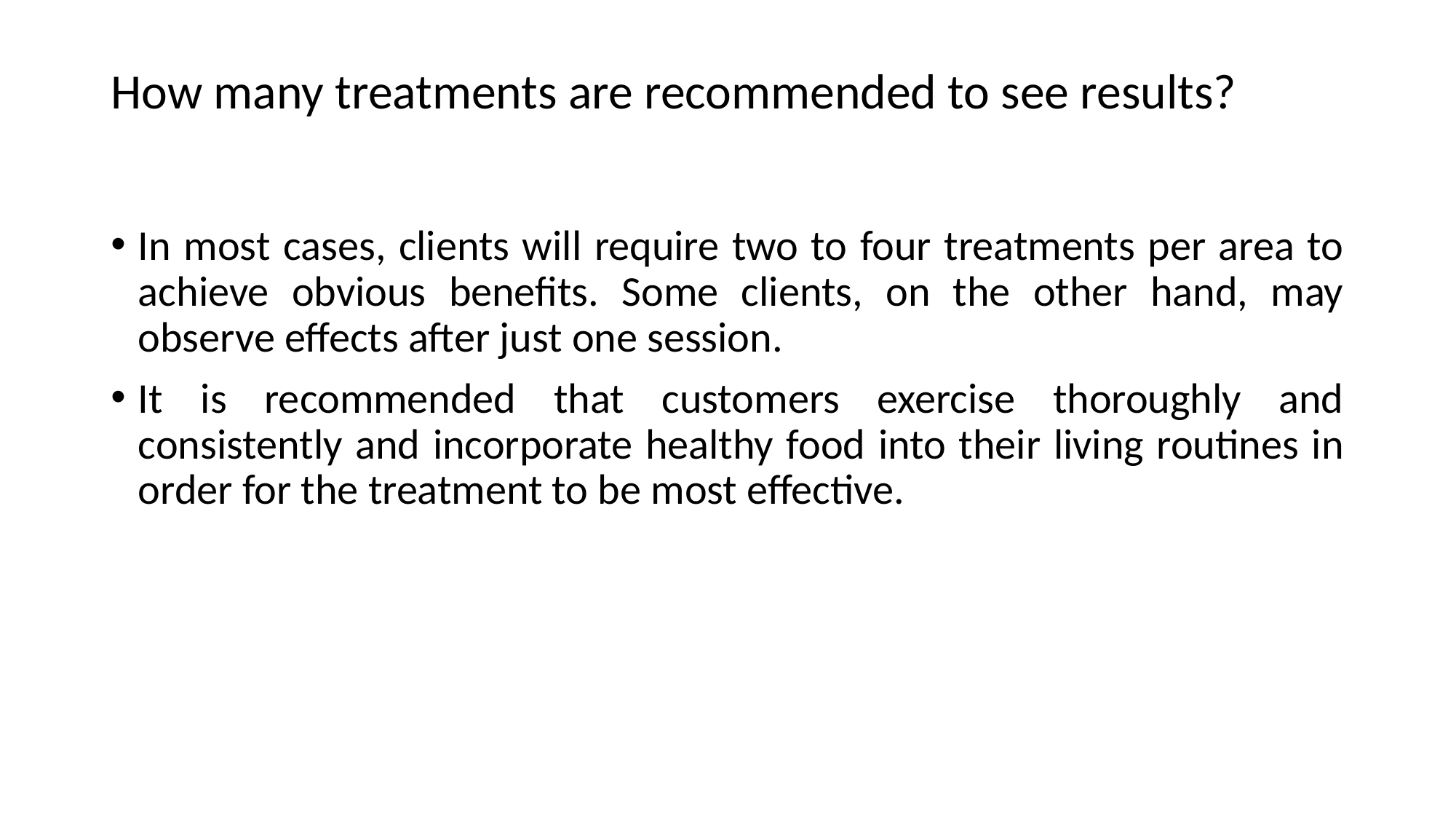

# How many treatments are recommended to see results?
In most cases, clients will require two to four treatments per area to achieve obvious benefits. Some clients, on the other hand, may observe effects after just one session.
It is recommended that customers exercise thoroughly and consistently and incorporate healthy food into their living routines in order for the treatment to be most effective.